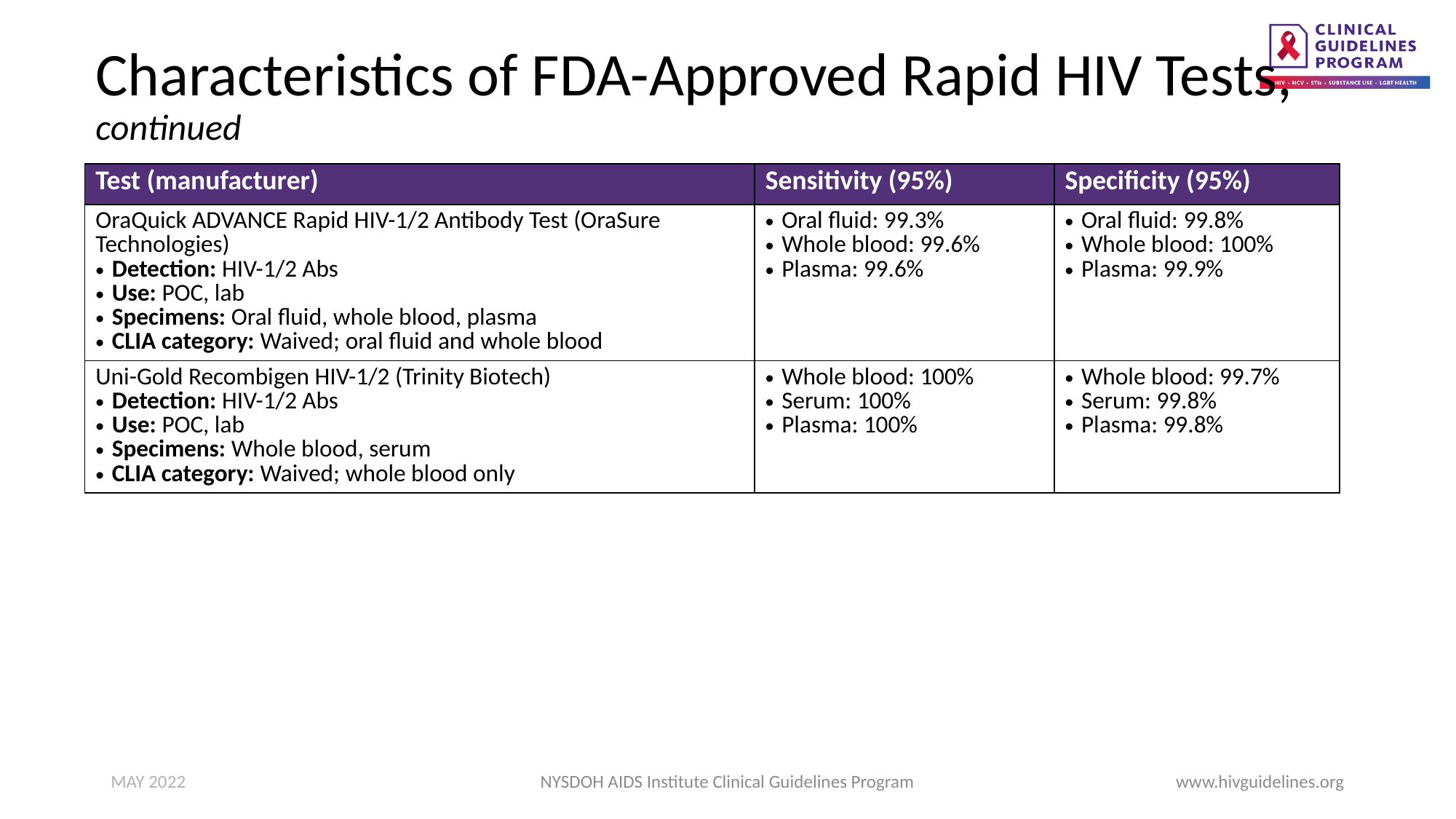

# Characteristics of FDA-Approved Rapid HIV Tests, continued
| Test (manufacturer) | Sensitivity (95%) | Specificity (95%) |
| --- | --- | --- |
| OraQuick ADVANCE Rapid HIV-1/2 Antibody Test (OraSure Technologies) Detection: HIV-1/2 Abs Use: POC, lab Specimens: Oral fluid, whole blood, plasma CLIA category: Waived; oral fluid and whole blood | Oral fluid: 99.3% Whole blood: 99.6% Plasma: 99.6% | Oral fluid: 99.8% Whole blood: 100% Plasma: 99.9% |
| Uni-Gold Recombigen HIV-1/2 (Trinity Biotech) Detection: HIV-1/2 Abs Use: POC, lab Specimens: Whole blood, serum CLIA category: Waived; whole blood only | Whole blood: 100% Serum: 100% Plasma: 100% | Whole blood: 99.7% Serum: 99.8% Plasma: 99.8% |
MAY 2022
NYSDOH AIDS Institute Clinical Guidelines Program
www.hivguidelines.org